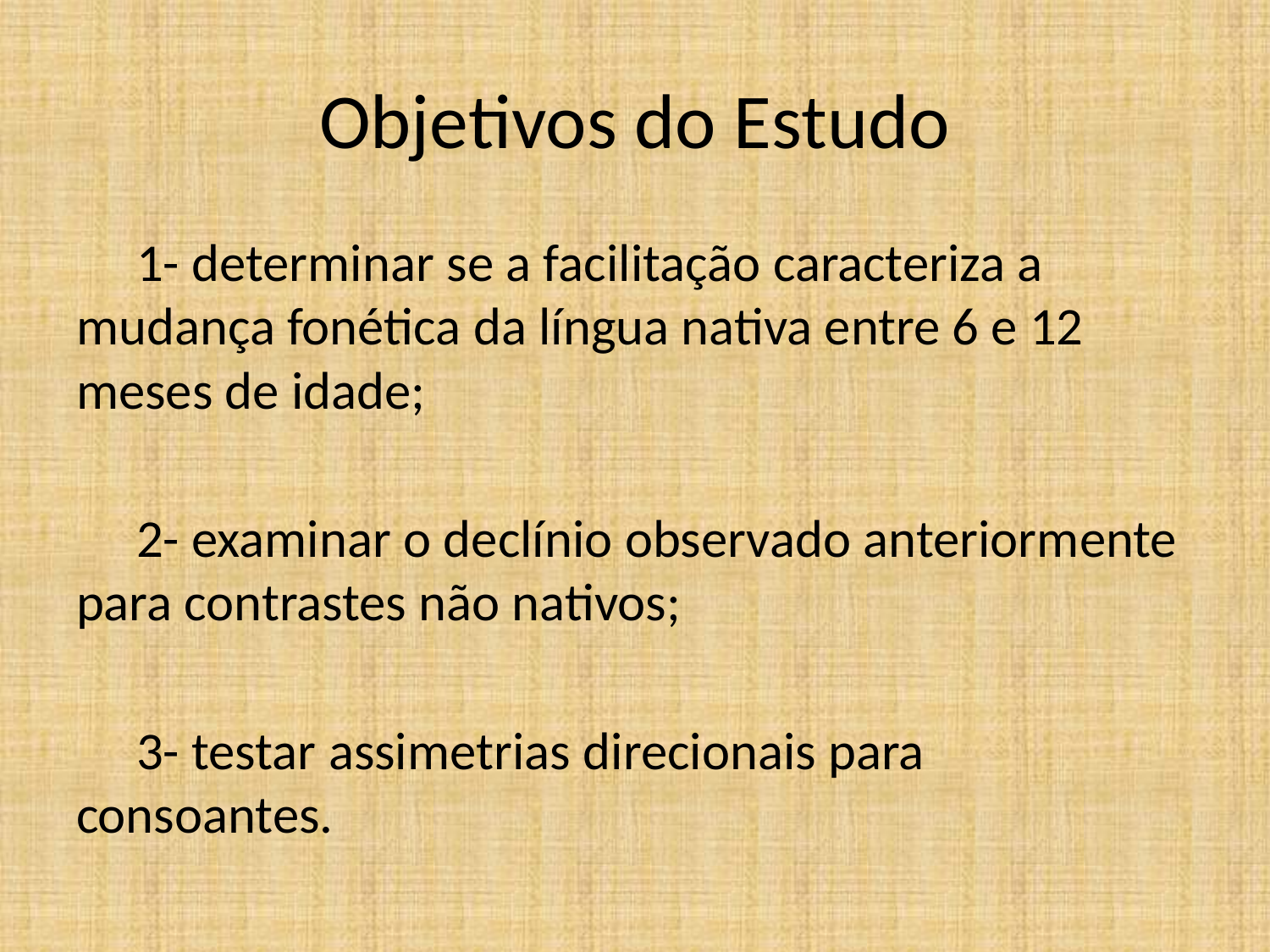

# Objetivos do Estudo
     1- determinar se a facilitação caracteriza a mudança fonética da língua nativa entre 6 e 12 meses de idade;

     2- examinar o declínio observado anteriormente para contrastes não nativos;

     3- testar assimetrias direcionais para consoantes.